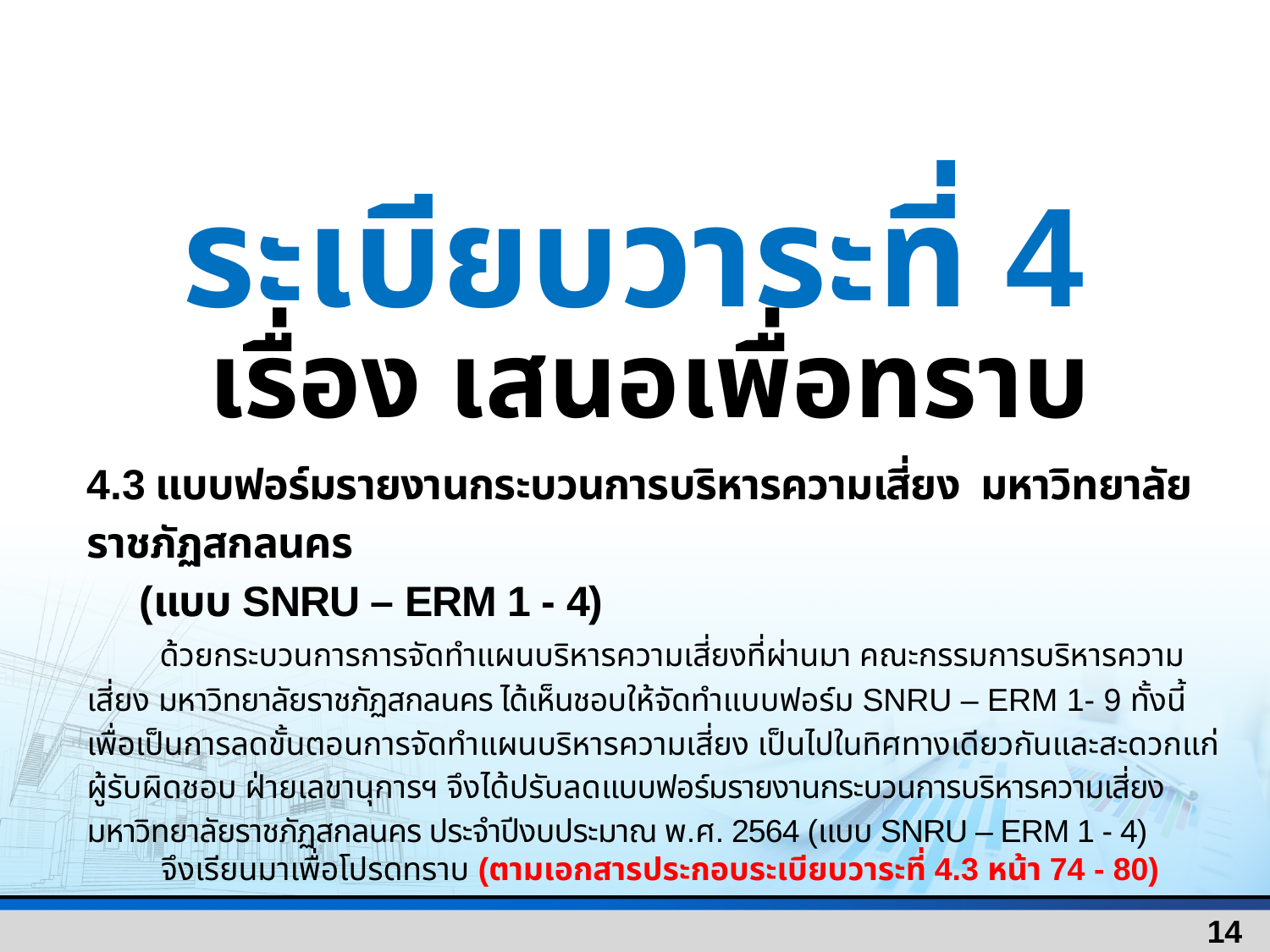

ระเบียบวาระที่ 4
เรื่อง เสนอเพื่อทราบ
4.3 แบบฟอร์มรายงานกระบวนการบริหารความเสี่ยง  มหาวิทยาลัยราชภัฏสกลนคร
     (แบบ SNRU – ERM 1 - 4)
        ด้วยกระบวนการการจัดทำแผนบริหารความเสี่ยงที่ผ่านมา คณะกรรมการบริหารความเสี่ยง มหาวิทยาลัยราชภัฏสกลนคร ได้เห็นชอบให้จัดทำแบบฟอร์ม SNRU – ERM 1- 9 ทั้งนี้ เพื่อเป็นการลดขั้นตอนการจัดทำแผนบริหารความเสี่ยง เป็นไปในทิศทางเดียวกันและสะดวกแก่ผู้รับผิดชอบ ฝ่ายเลขานุการฯ จึงได้ปรับลดแบบฟอร์มรายงานกระบวนการบริหารความเสี่ยง  มหาวิทยาลัยราชภัฏสกลนคร ประจำปีงบประมาณ พ.ศ. 2564 (แบบ SNRU – ERM 1 - 4)
         จึงเรียนมาเพื่อโปรดทราบ (ตามเอกสารประกอบระเบียบวาระที่ 4.3 หน้า 74 - 80)
14